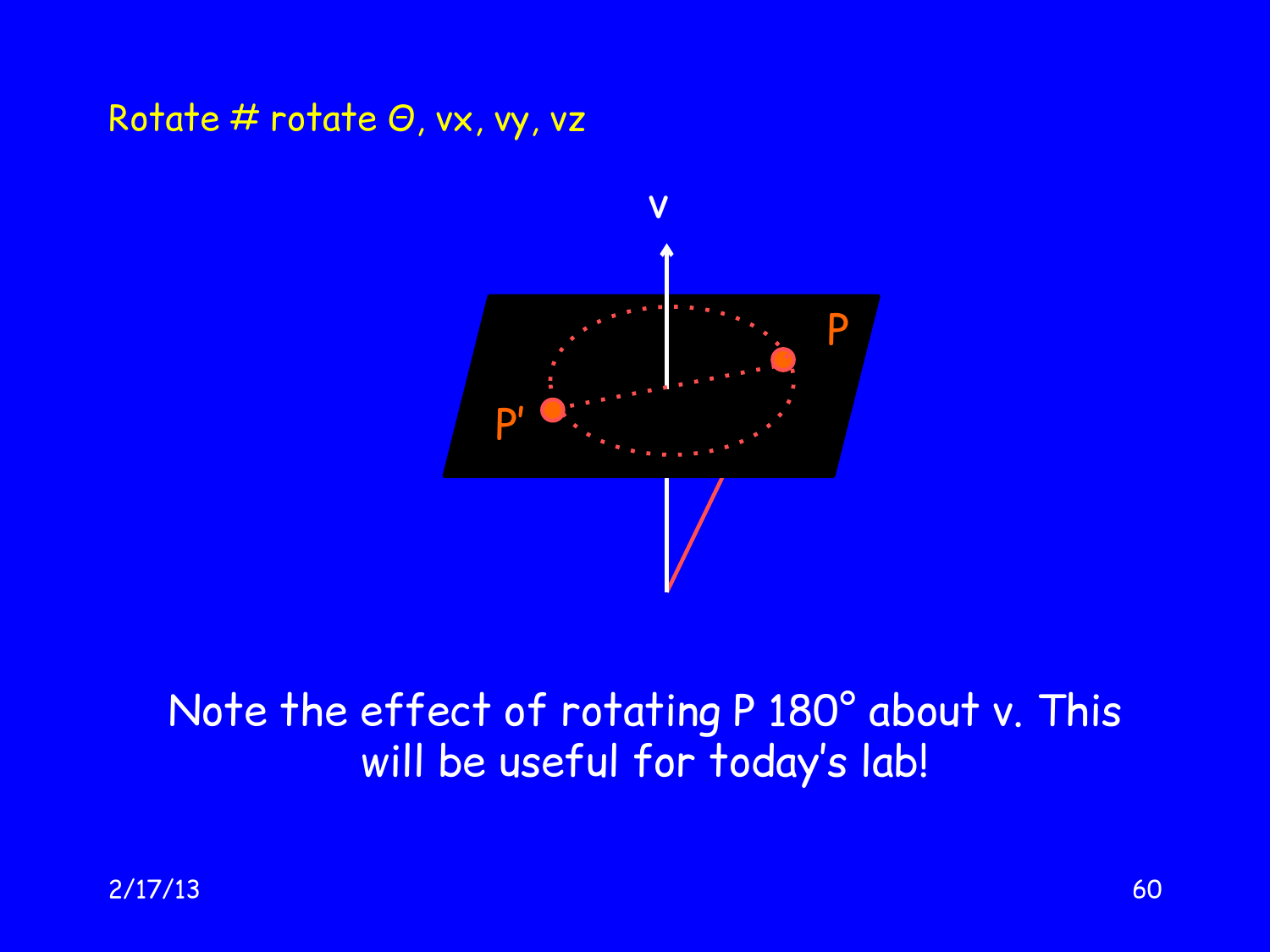

# Rotate # rotate Θ, vx, vy, vz
v

P

P’

Note the effect of rotating P 180° about v. This will be useful for today’s lab!
2/17/13
60